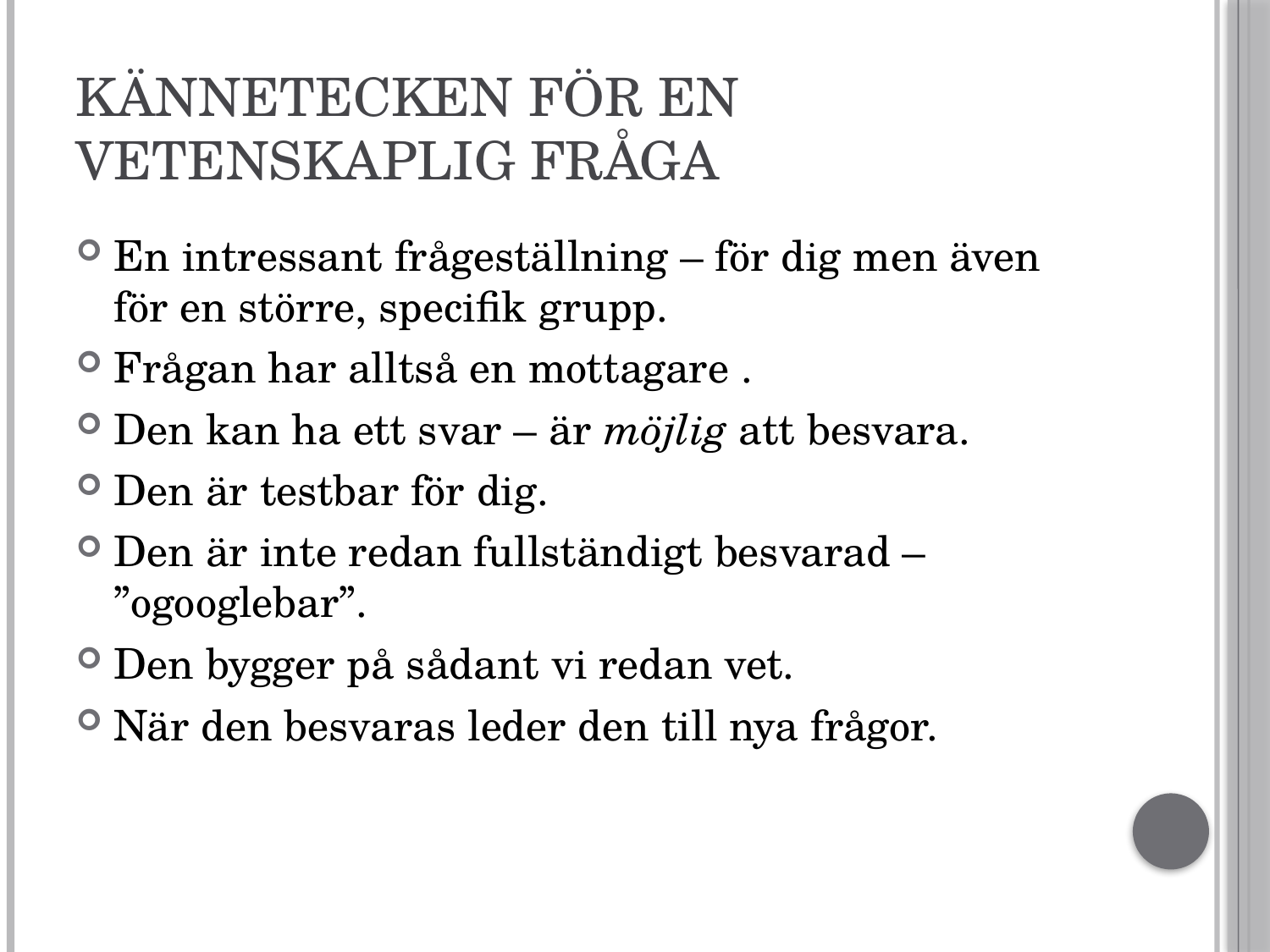

# Kännetecken för en vetenskaplig fråga
En intressant frågeställning – för dig men även för en större, specifik grupp.
Frågan har alltså en mottagare .
Den kan ha ett svar – är möjlig att besvara.
Den är testbar för dig.
Den är inte redan fullständigt besvarad – ”ogooglebar”.
Den bygger på sådant vi redan vet.
När den besvaras leder den till nya frågor.